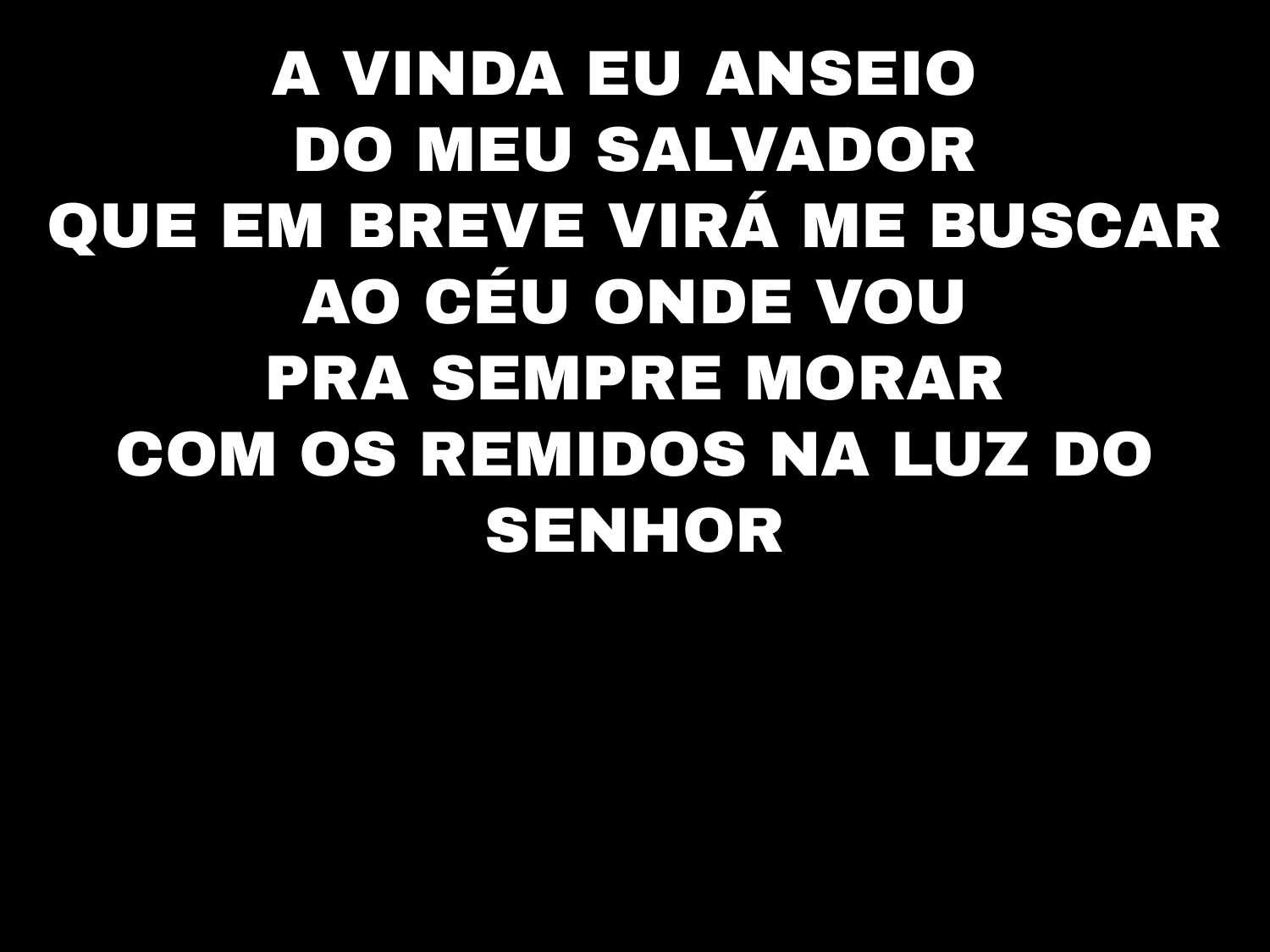

# A VINDA EU ANSEIO DO MEU SALVADOR QUE EM BREVE VIRÁ ME BUSCAR AO CÉU ONDE VOU PRA SEMPRE MORAR COM OS REMIDOS NA LUZ DO SENHOR